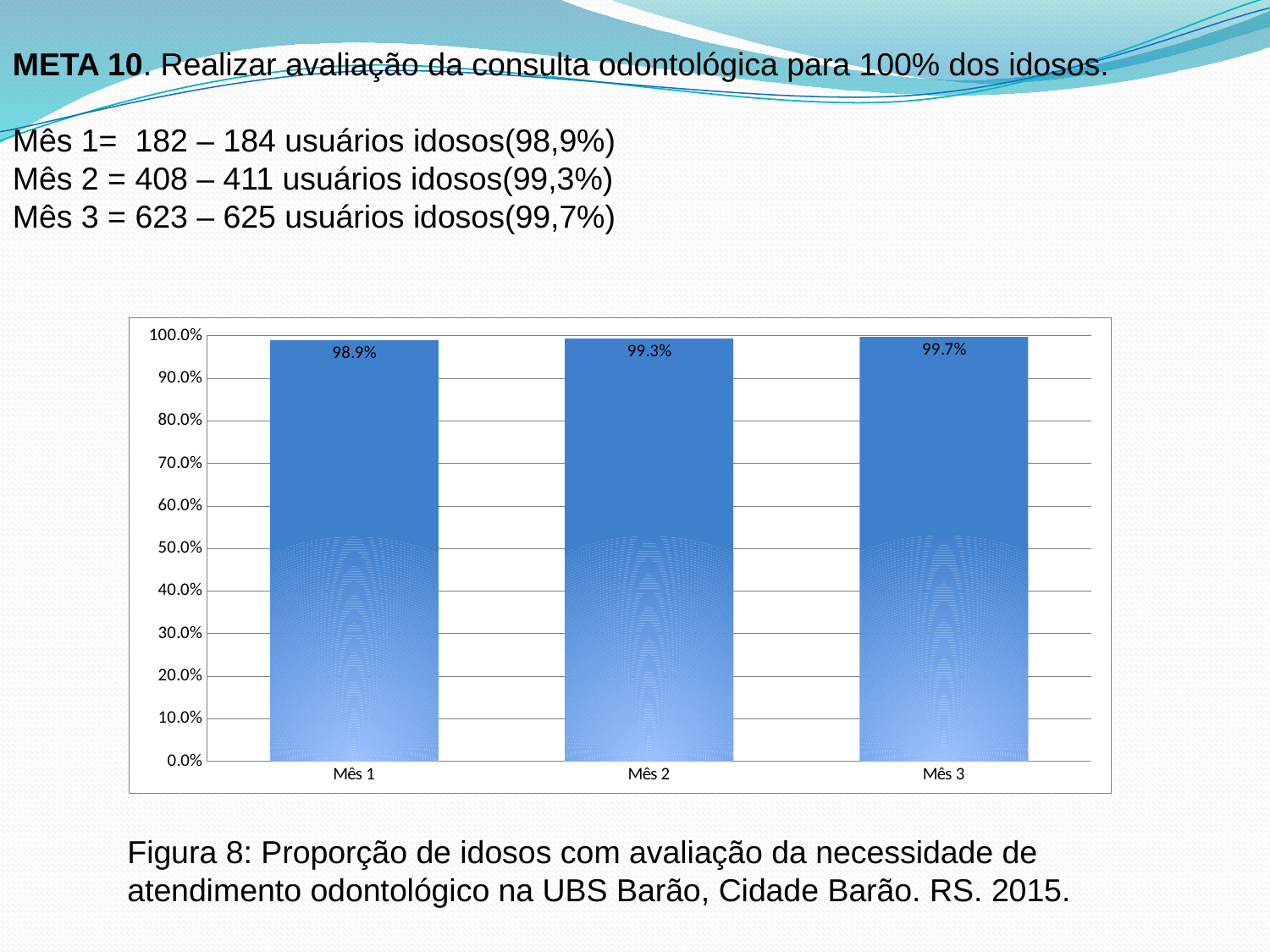

META 10. Realizar avaliação da consulta odontológica para 100% dos idosos.

Mês 1=  182 – 184 usuários idosos(98,9%)
Mês 2 = 408 – 411 usuários idosos(99,3%)
Mês 3 = 623 – 625 usuários idosos(99,7%)

### Chart

| Category | Proporção de idosos com avaliação da necessidade de atendimento odontológico |
|---|---|
| Mês 1 | 0.9891304347826063 |
| Mês 2 | 0.9927007299270043 |
| Mês 3 | 0.9968 |
Figura 8: Proporção de idosos com avaliação da necessidade de
atendimento odontológico na UBS Barão, Cidade Barão. RS. 2015.